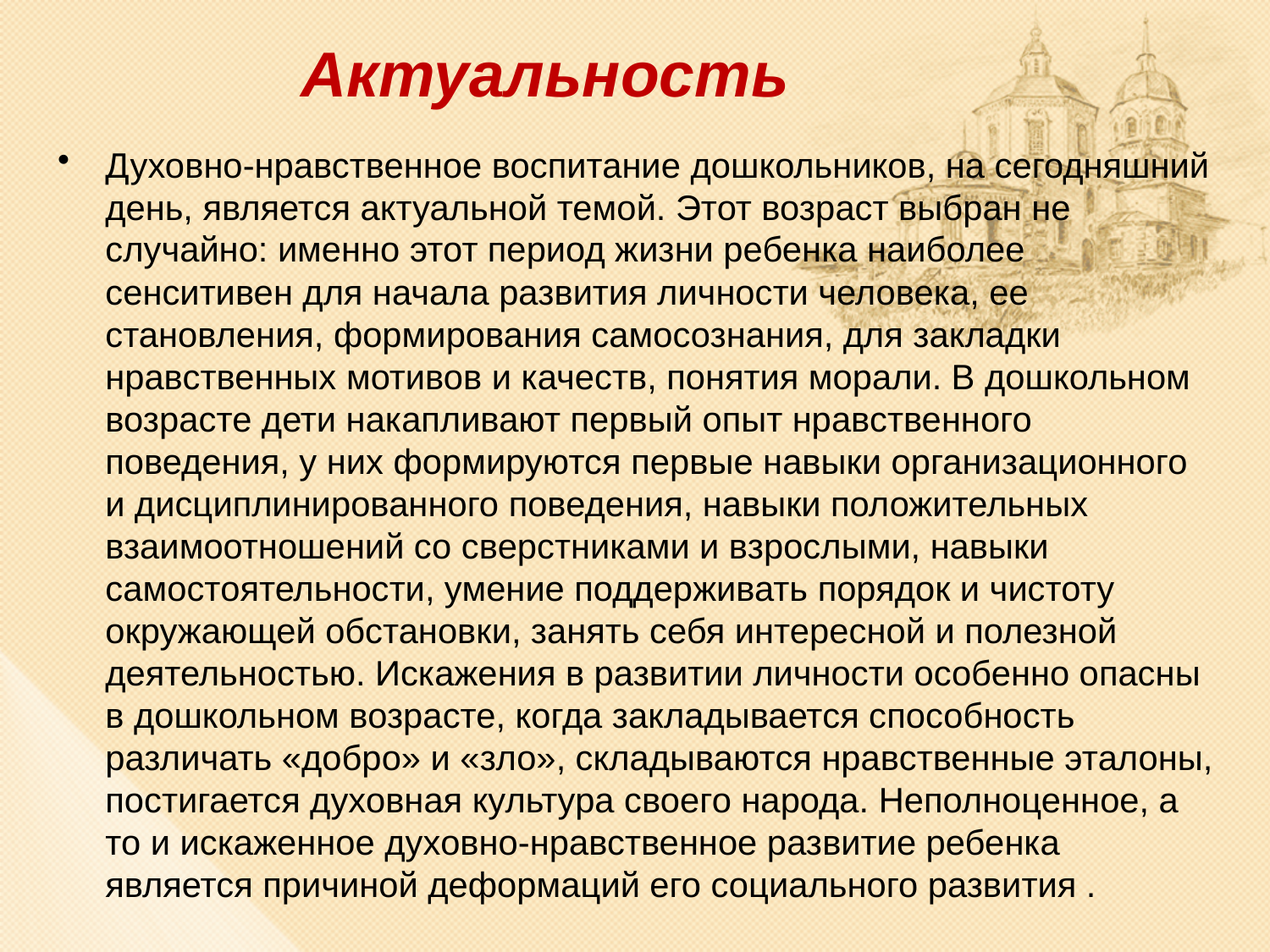

# Актуальность
Духовно-нравственное воспитание дошкольников, на сегодняшний день, является актуальной темой. Этот возраст выбран не случайно: именно этот период жизни ребенка наиболее сенситивен для начала развития личности человека, ее становления, формирования самосознания, для закладки нравственных мотивов и качеств, понятия морали. В дошкольном возрасте дети накапливают первый опыт нравственного поведения, у них формируются первые навыки организационного и дисциплинированного поведения, навыки положительных взаимоотношений со сверстниками и взрослыми, навыки самостоятельности, умение поддерживать порядок и чистоту окружающей обстановки, занять себя интересной и полезной деятельностью. Искажения в развитии личности особенно опасны в дошкольном возрасте, когда закладывается способность различать «добро» и «зло», складываются нравственные эталоны, постигается духовная культура своего народа. Неполноценное, а то и искаженное духовно-нравственное развитие ребенка является причиной деформаций его социального развития .